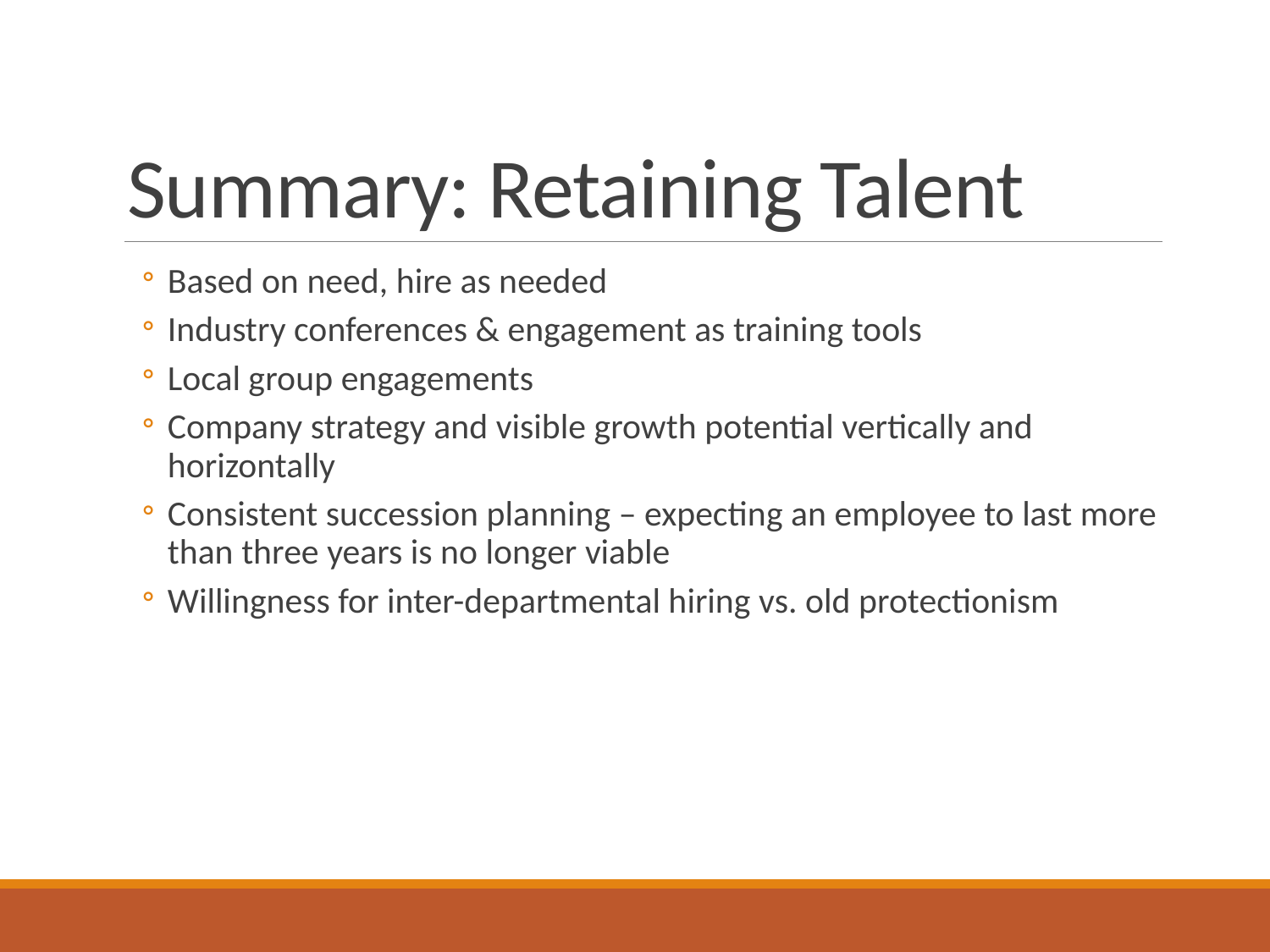

# Summary: Retaining Talent
Based on need, hire as needed
Industry conferences & engagement as training tools
Local group engagements
Company strategy and visible growth potential vertically and horizontally
Consistent succession planning – expecting an employee to last more than three years is no longer viable
Willingness for inter-departmental hiring vs. old protectionism